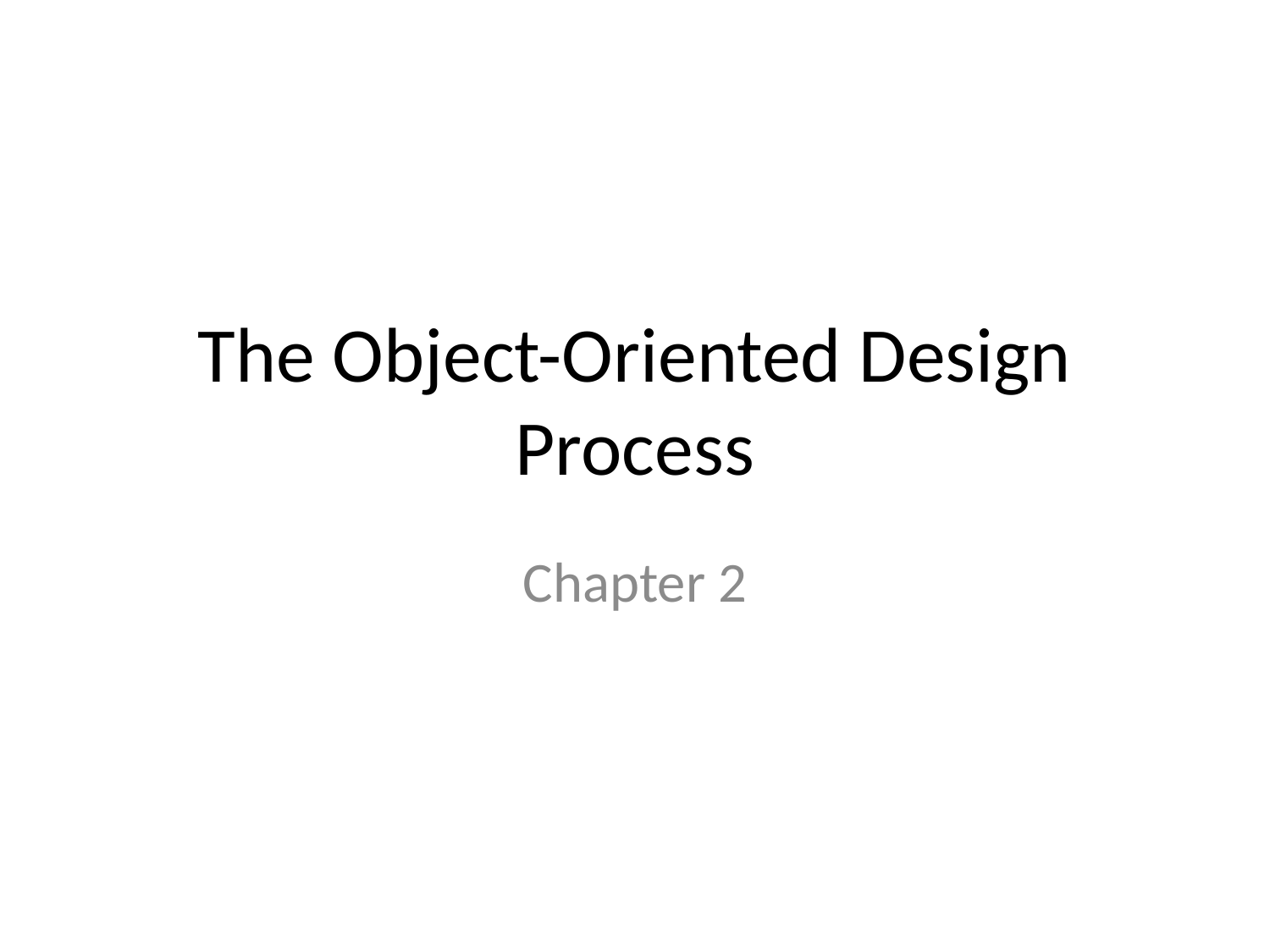

# The Object-Oriented Design Process
Chapter 2